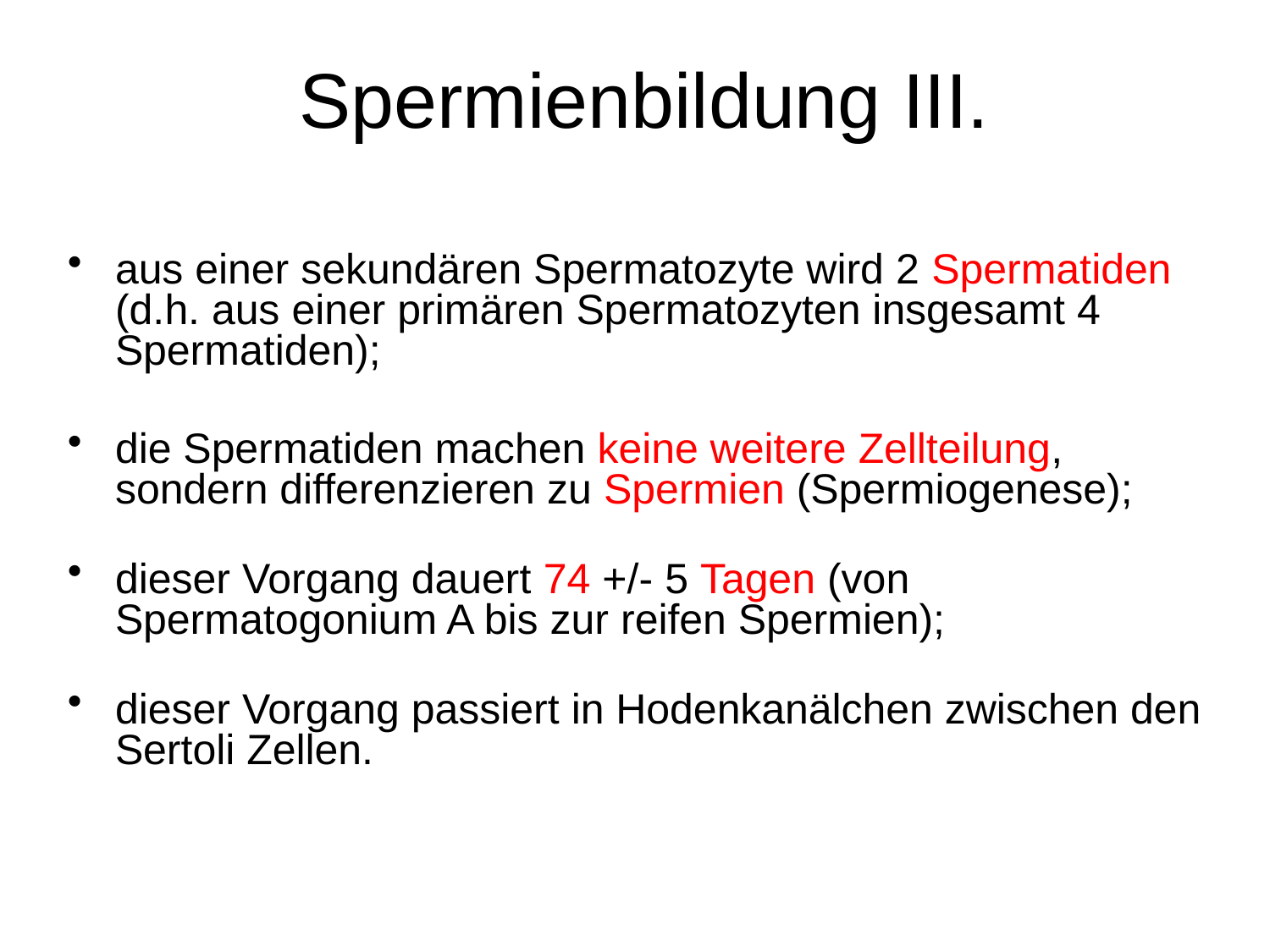

# Spermienbildung III.

aus einer sekundären Spermatozyte wird 2 Spermatiden (d.h. aus einer primären Spermatozyten insgesamt 4 Spermatiden);

die Spermatiden machen keine weitere Zellteilung, sondern differenzieren zu Spermien (Spermiogenese);
dieser Vorgang dauert 74 +/- 5 Tagen (von Spermatogonium A bis zur reifen Spermien);
dieser Vorgang passiert in Hodenkanälchen zwischen den Sertoli Zellen.